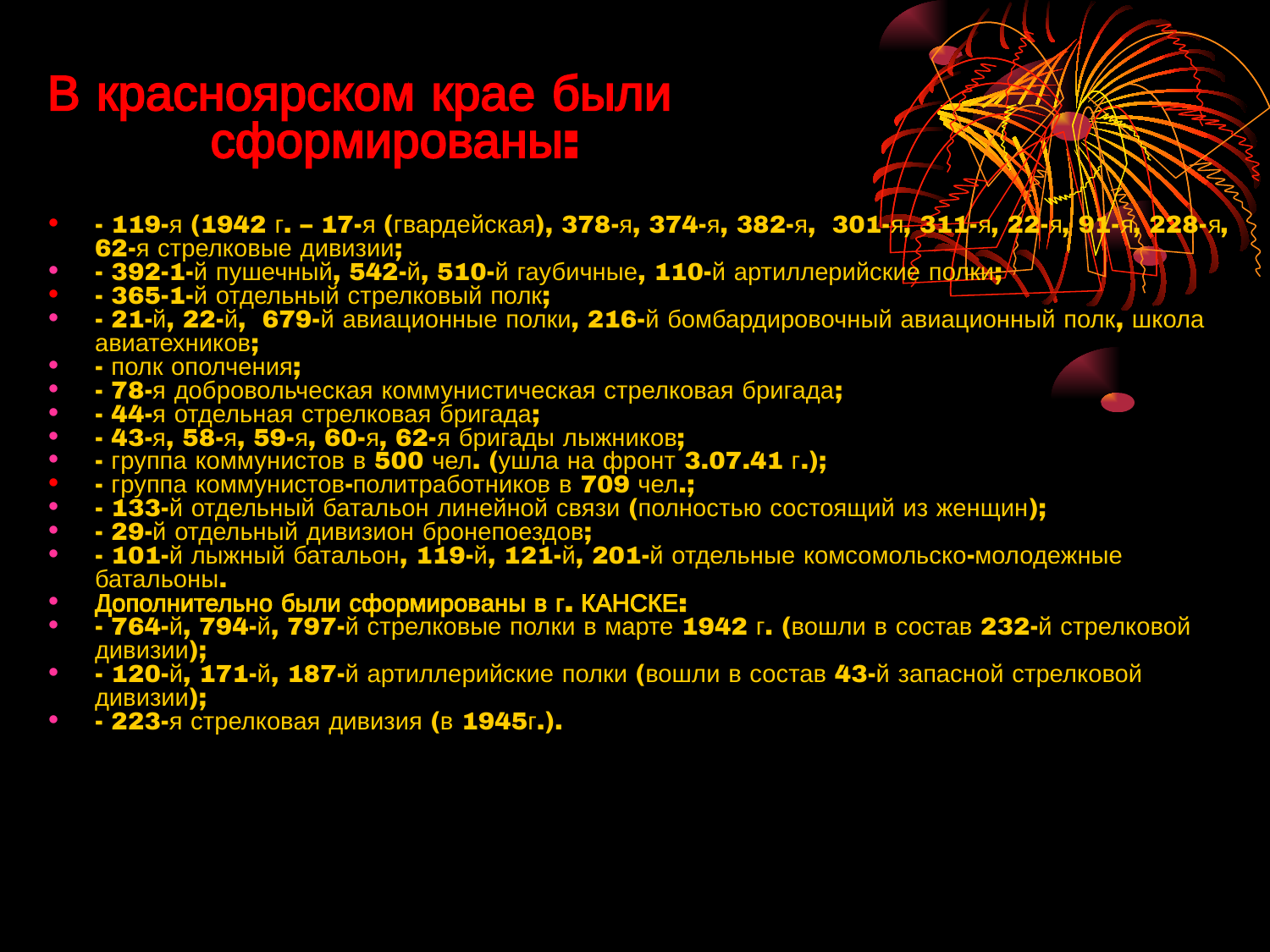

В красноярском крае были                                         сформированы:

- 119-я (1942 г. – 17-я (гвардейская), 378-я, 374-я, 382-я,  301-я, 311-я, 22-я, 91-я, 228-я, 62-я стрелковые дивизии;
- 392-1-й пушечный, 542-й, 510-й гаубичные, 110-й артиллерийские полки;
- 365-1-й отдельный стрелковый полк;
- 21-й, 22-й,  679-й авиационные полки, 216-й бомбардировочный авиационный полк, школа авиатехников;
- полк ополчения;
- 78-я добровольческая коммунистическая стрелковая бригада;
- 44-я отдельная стрелковая бригада;
- 43-я, 58-я, 59-я, 60-я, 62-я бригады лыжников;
- группа коммунистов в 500 чел. (ушла на фронт 3.07.41 г.);
- группа коммунистов-политработников в 709 чел.;
- 133-й отдельный батальон линейной связи (полностью состоящий из женщин);
- 29-й отдельный дивизион бронепоездов;
- 101-й лыжный батальон, 119-й, 121-й, 201-й отдельные комсомольско-молодежные батальоны.
Дополнительно были сформированы в г. КАНСКЕ:
- 764-й, 794-й, 797-й стрелковые полки в марте 1942 г. (вошли в состав 232-й стрелковой дивизии);
- 120-й, 171-й, 187-й артиллерийские полки (вошли в состав 43-й запасной стрелковой дивизии);
- 223-я стрелковая дивизия (в 1945г.).